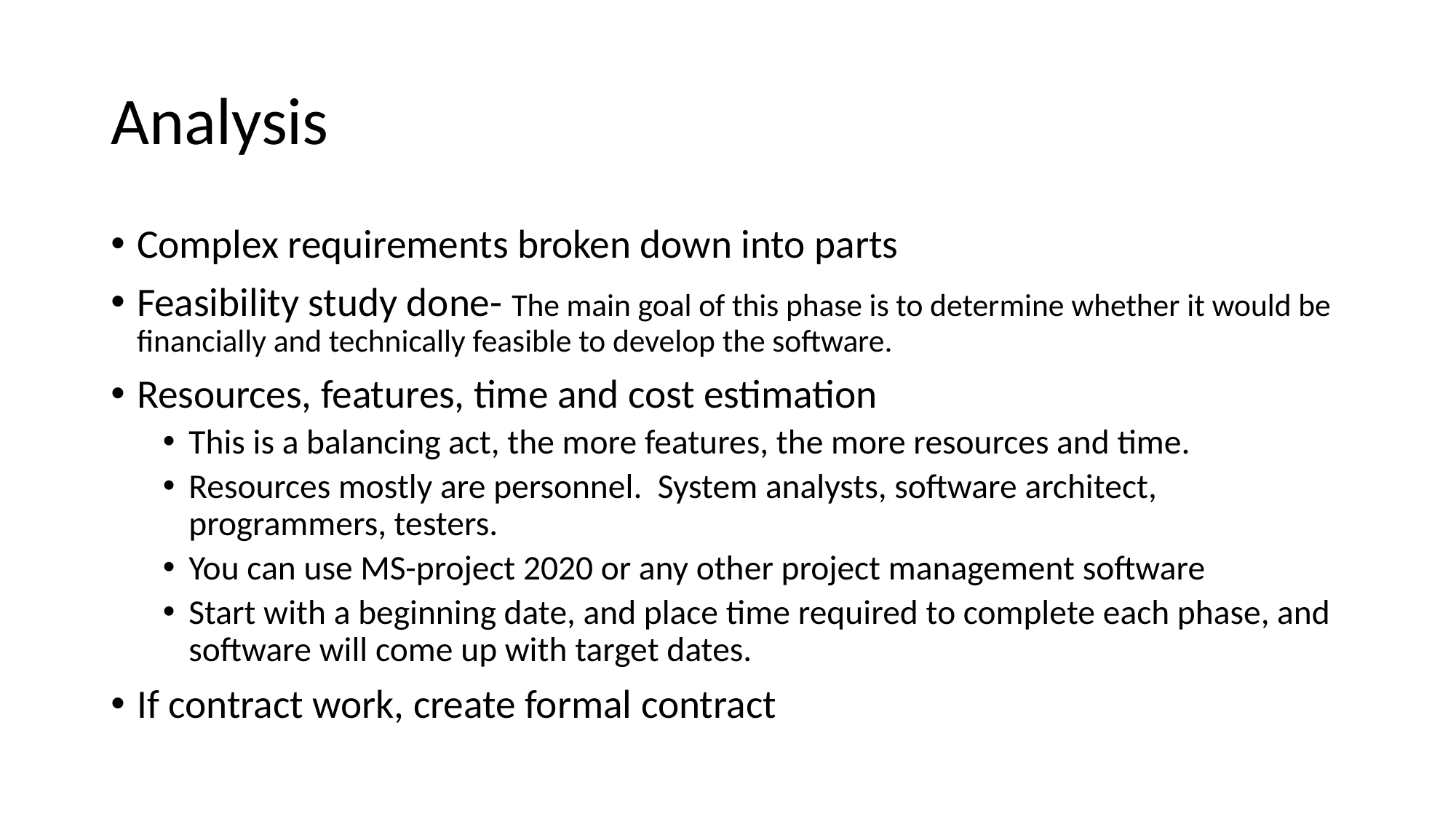

# Analysis
Complex requirements broken down into parts
Feasibility study done- The main goal of this phase is to determine whether it would be financially and technically feasible to develop the software.
Resources, features, time and cost estimation
This is a balancing act, the more features, the more resources and time.
Resources mostly are personnel.  System analysts, software architect, programmers, testers.
You can use MS-project 2020 or any other project management software
Start with a beginning date, and place time required to complete each phase, and software will come up with target dates.
If contract work, create formal contract